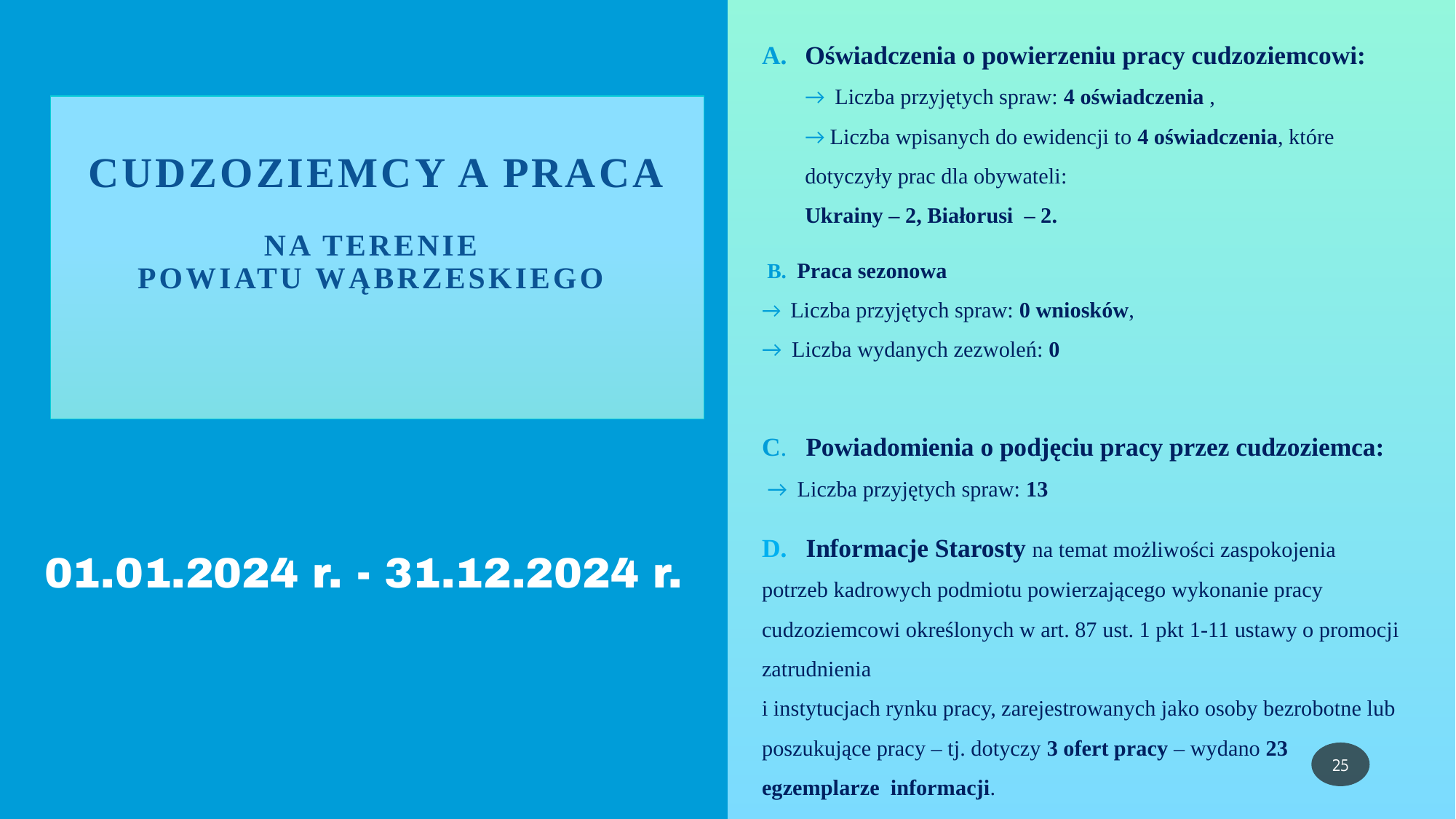

Oświadczenia o powierzeniu pracy cudzoziemcowi:
→  Liczba przyjętych spraw: 4 oświadczenia ,
→ Liczba wpisanych do ewidencji to 4 oświadczenia, które dotyczyły prac dla obywateli:
Ukrainy – 2, Białorusi  – 2.
 B.  Praca sezonowa
→  Liczba przyjętych spraw: 0 wniosków,
→  Liczba wydanych zezwoleń: 0
C.   Powiadomienia o podjęciu pracy przez cudzoziemca:
 →  Liczba przyjętych spraw: 13
D.   Informacje Starosty na temat możliwości zaspokojenia potrzeb kadrowych podmiotu powierzającego wykonanie pracy cudzoziemcowi określonych w art. 87 ust. 1 pkt 1-11 ustawy o promocji zatrudnienia
i instytucjach rynku pracy, zarejestrowanych jako osoby bezrobotne lub poszukujące pracy – tj. dotyczy 3 ofert pracy – wydano 23 egzemplarze  informacji.

# Cudzoziemcy a praca na terenie powiatu wąbrzeskiego

01.01.2024 r. - 31.12.2024 r.
25